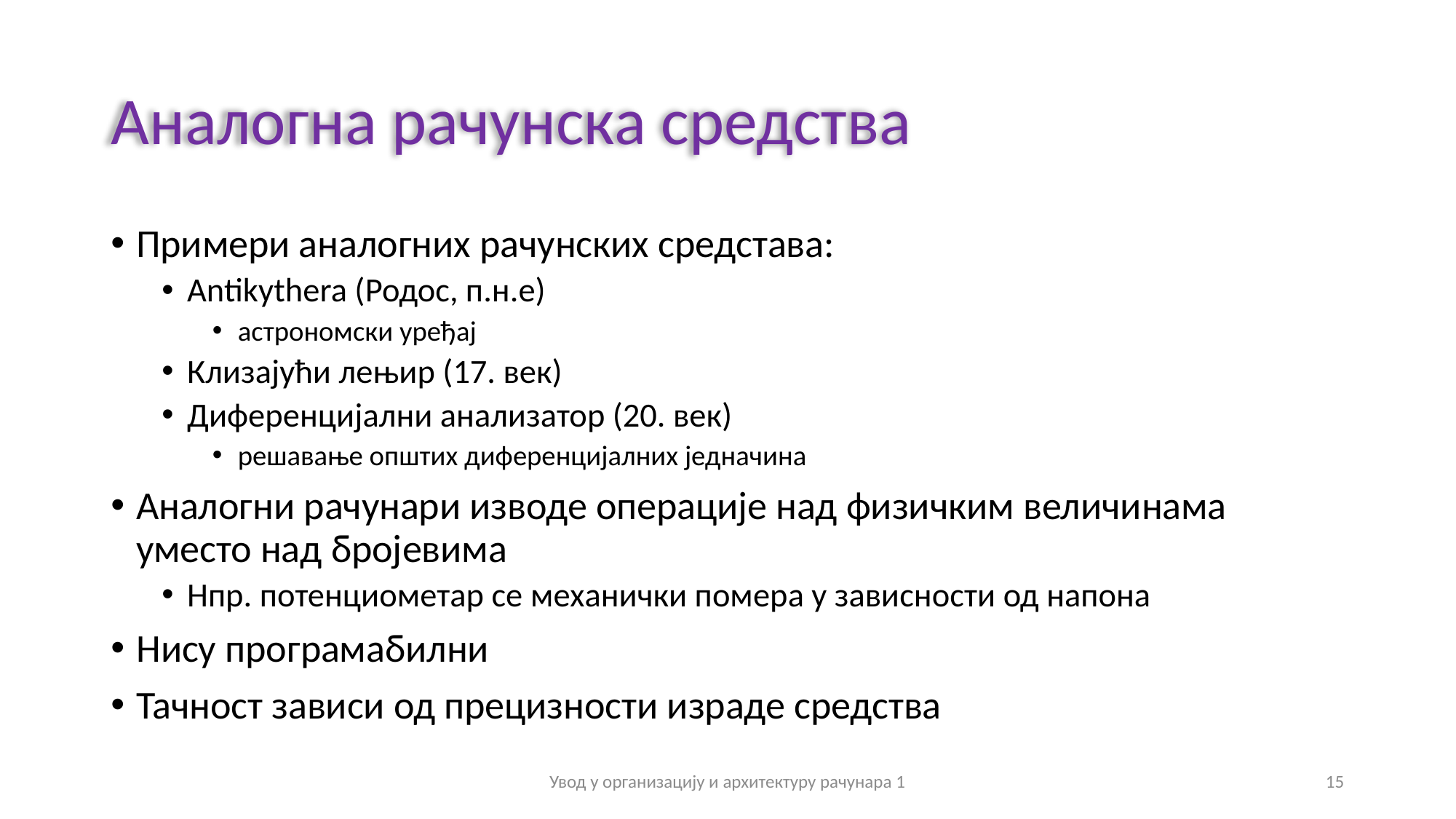

# Аналогна рачунска средства
Примери аналогних рачунских средстава:
Antikythera (Родос, п.н.е)
астрономски уређај
Клизајући лењир (17. век)
Диференцијални анализатор (20. век)
решавање општих диференцијалних једначина
Аналогни рачунари изводе операције над физичким величинама уместо над бројевима
Нпр. потенциометар се механички помера у зависности од напона
Нису програмабилни
Тачност зависи од прецизности израде средства

Увод у организацију и архитектуру рачунара 1
15